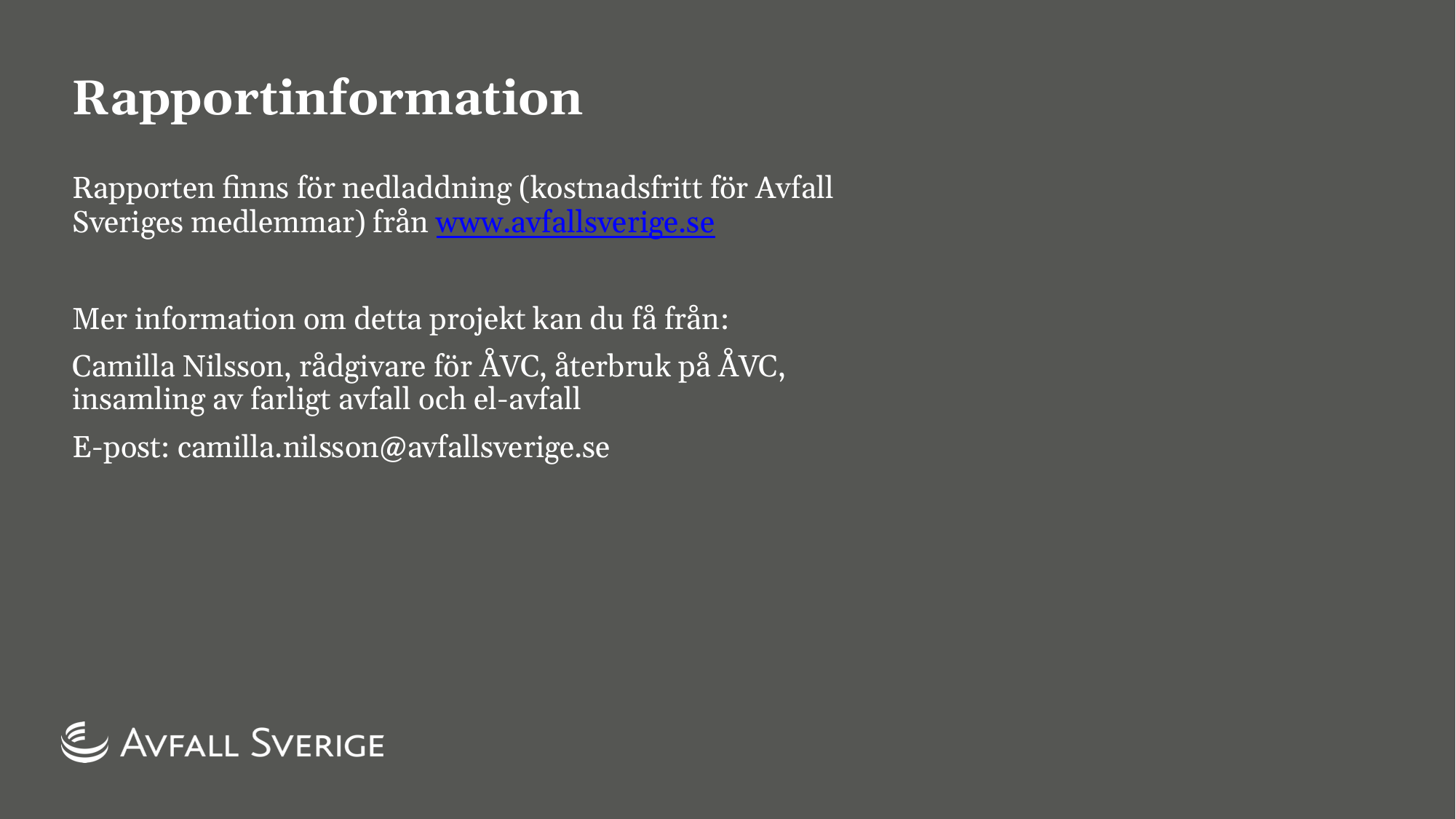

# Rapportinformation
Rapporten finns för nedladdning (kostnadsfritt för Avfall Sveriges medlemmar) från www.avfallsverige.se

Mer information om detta projekt kan du få från:
Camilla Nilsson, rådgivare för ÅVC, återbruk på ÅVC, insamling av farligt avfall och el-avfall
E-post: camilla.nilsson@avfallsverige.se